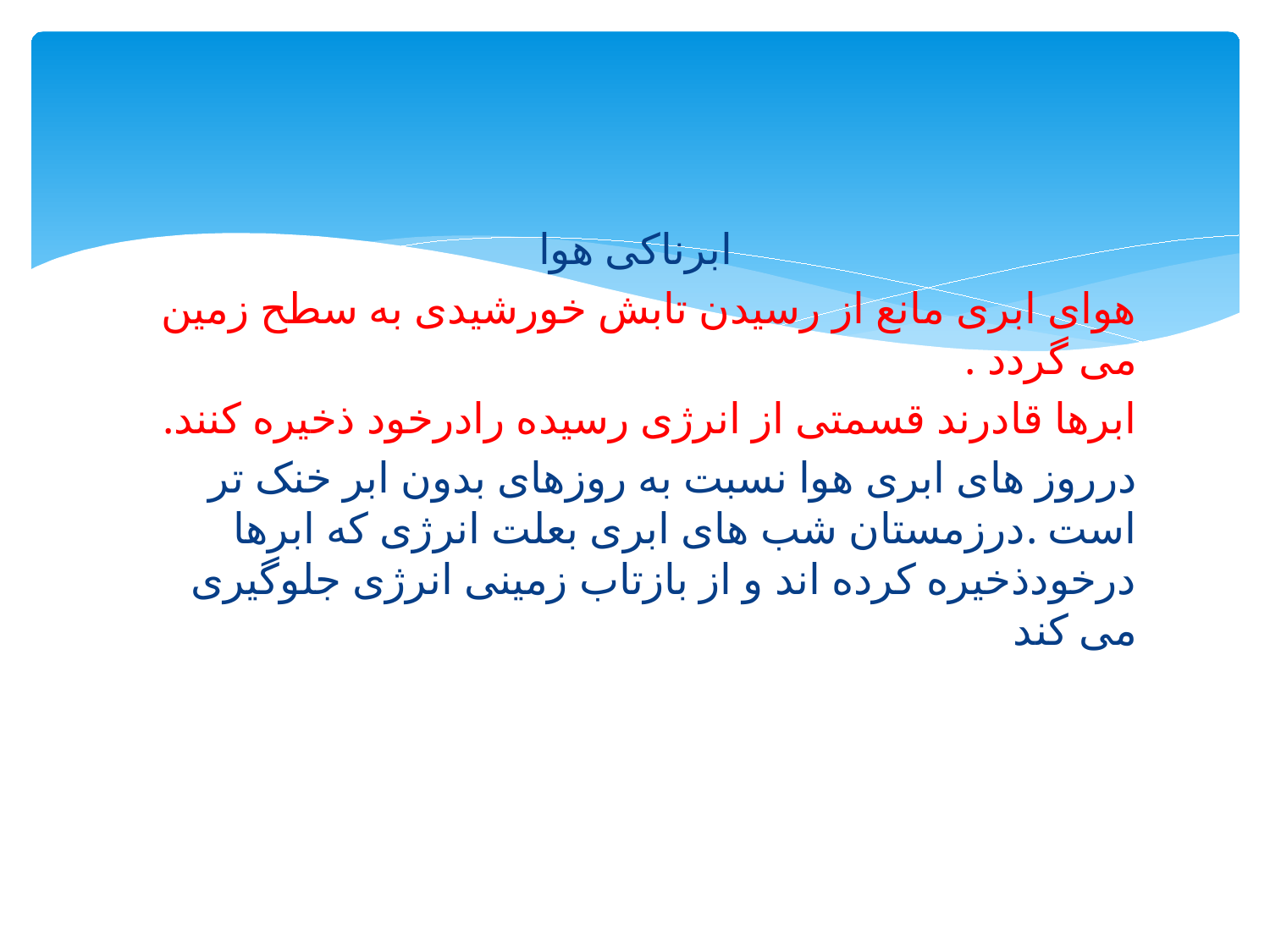

ابرناکی هوا
هوای ابری مانع از رسیدن تابش خورشیدی به سطح زمین می گردد .
ابرها قادرند قسمتی از انرژی رسیده رادرخود ذخیره کنند.
درروز های ابری هوا نسبت به روزهای بدون ابر خنک تر است .درزمستان شب های ابری بعلت انرژی که ابرها درخودذخیره کرده اند و از بازتاب زمینی انرژی جلوگیری می کند